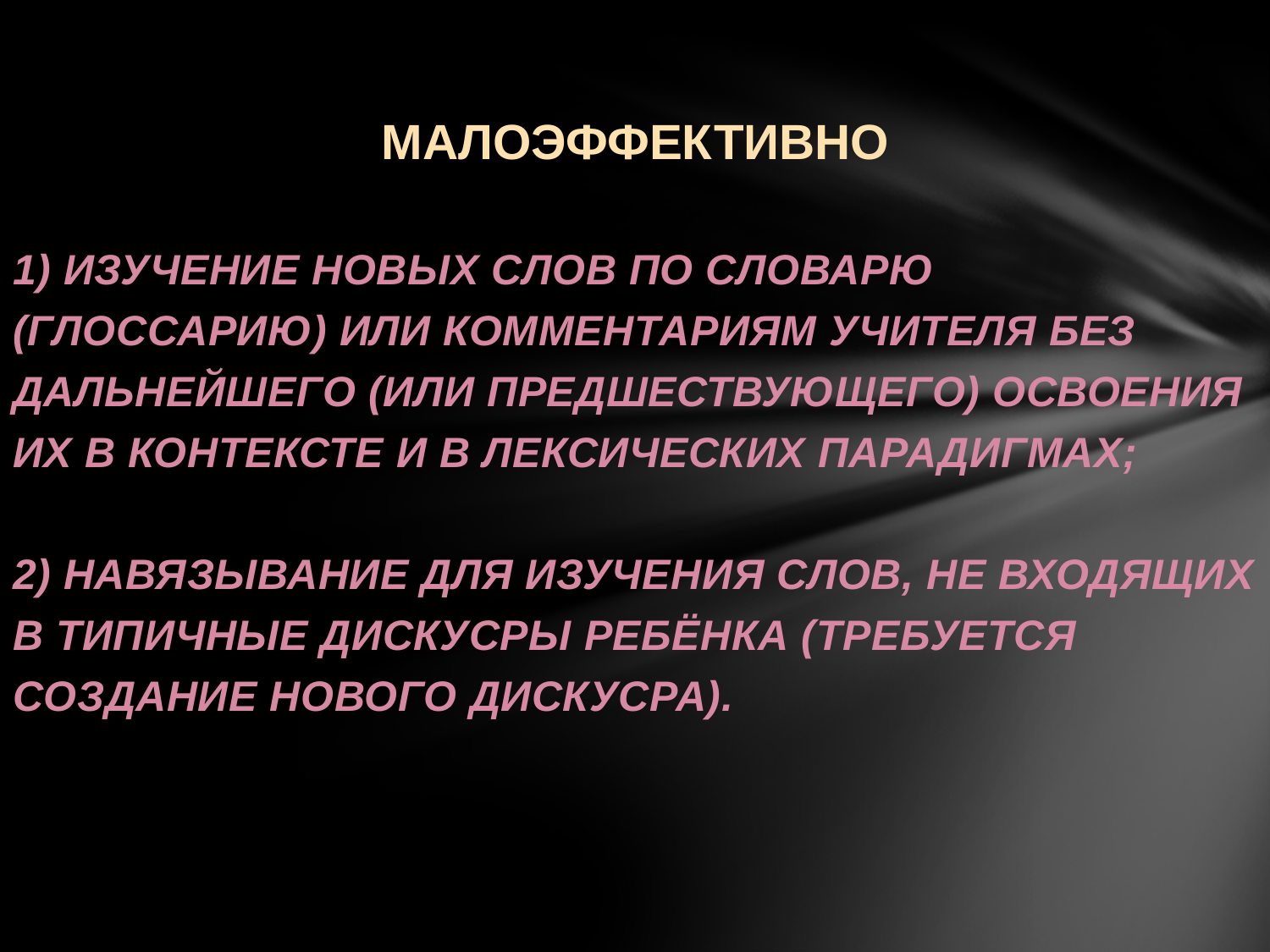

# МАЛОЭФФЕКТИВНО
1) ИЗУЧЕНИЕ НОВЫХ СЛОВ ПО СЛОВАРЮ (ГЛОССАРИЮ) ИЛИ КОММЕНТАРИЯМ УЧИТЕЛЯ БЕЗ ДАЛЬНЕЙШЕГО (ИЛИ ПРЕДШЕСТВУЮЩЕГО) ОСВОЕНИЯ ИХ В КОНТЕКСТЕ И В ЛЕКСИЧЕСКИХ ПАРАДИГМАХ;

2) НАВЯЗЫВАНИЕ ДЛЯ ИЗУЧЕНИЯ СЛОВ, НЕ ВХОДЯЩИХ В ТИПИЧНЫЕ ДИСКУСРЫ РЕБЁНКА (ТРЕБУЕТСЯ СОЗДАНИЕ НОВОГО ДИСКУСРА).